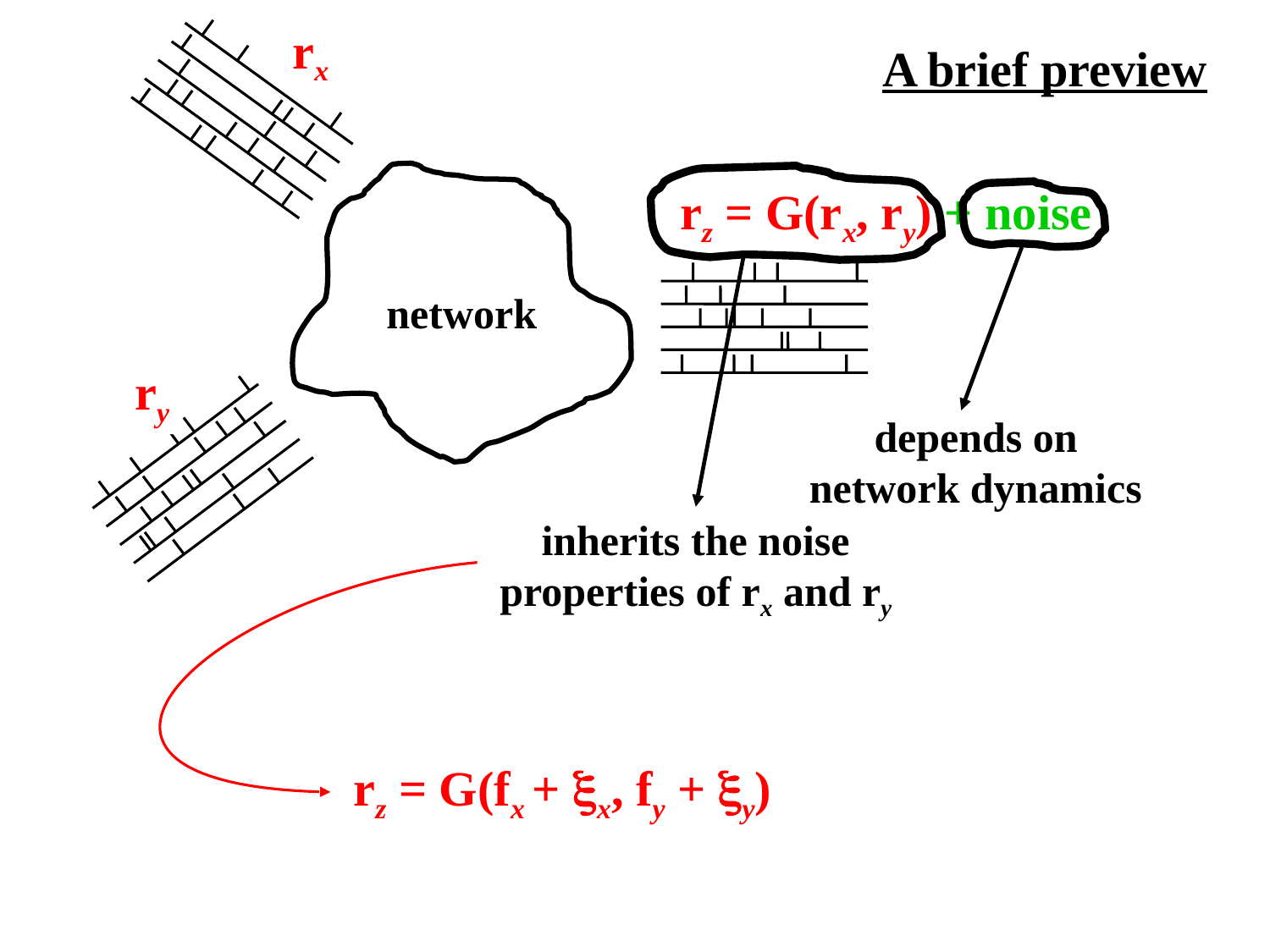

rx
A brief preview

rz = G(rx, ry) + noise

network
ry
depends on
network dynamics

inherits the noise
properties of rx and ry

rz = G(fx + ξx, fy + ξy)